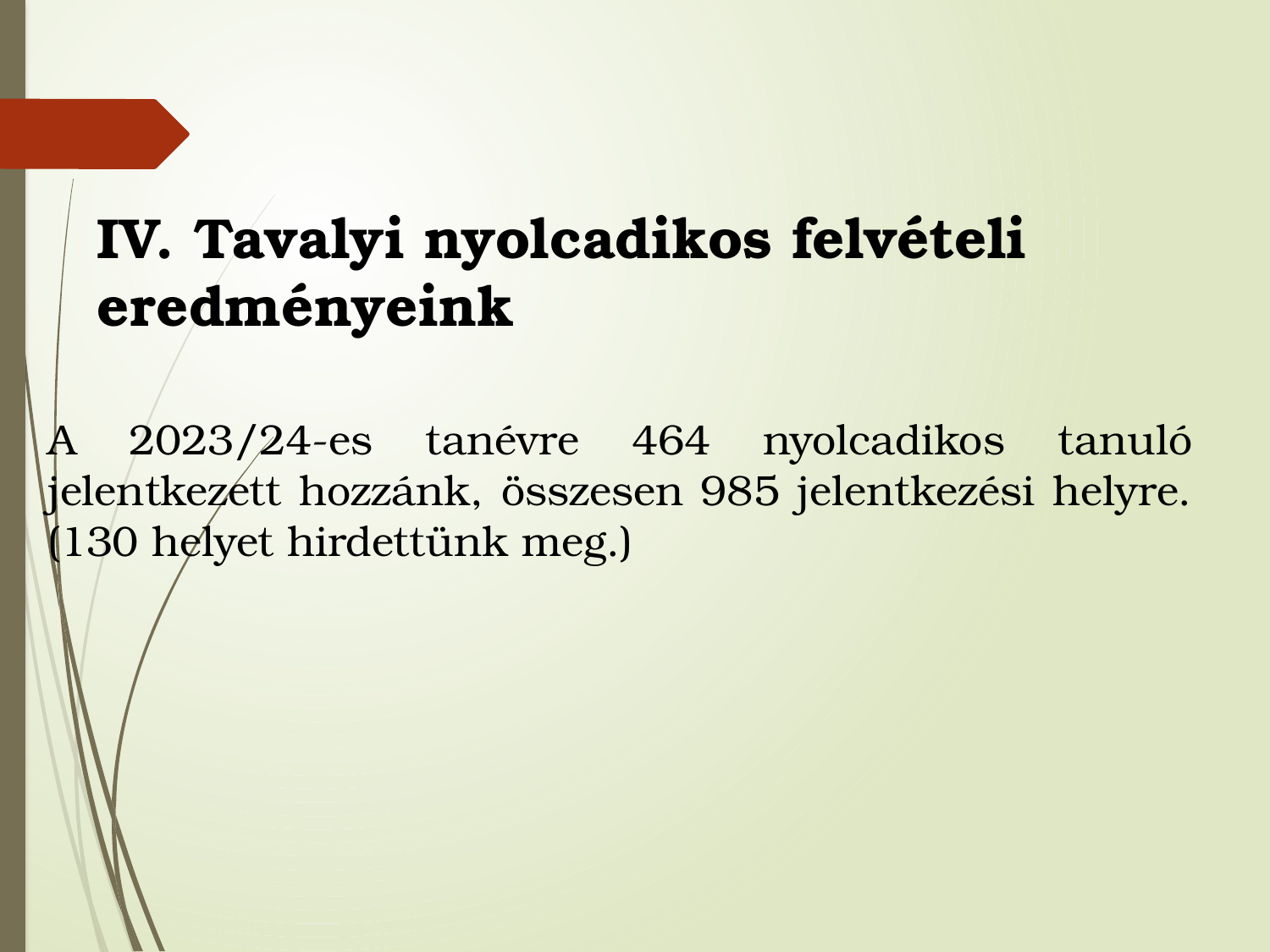

IV. Tavalyi nyolcadikos felvételi eredményeink
A 2023/24-es tanévre 464 nyolcadikos tanuló jelentkezett hozzánk, összesen 985 jelentkezési helyre. (130 helyet hirdettünk meg.)